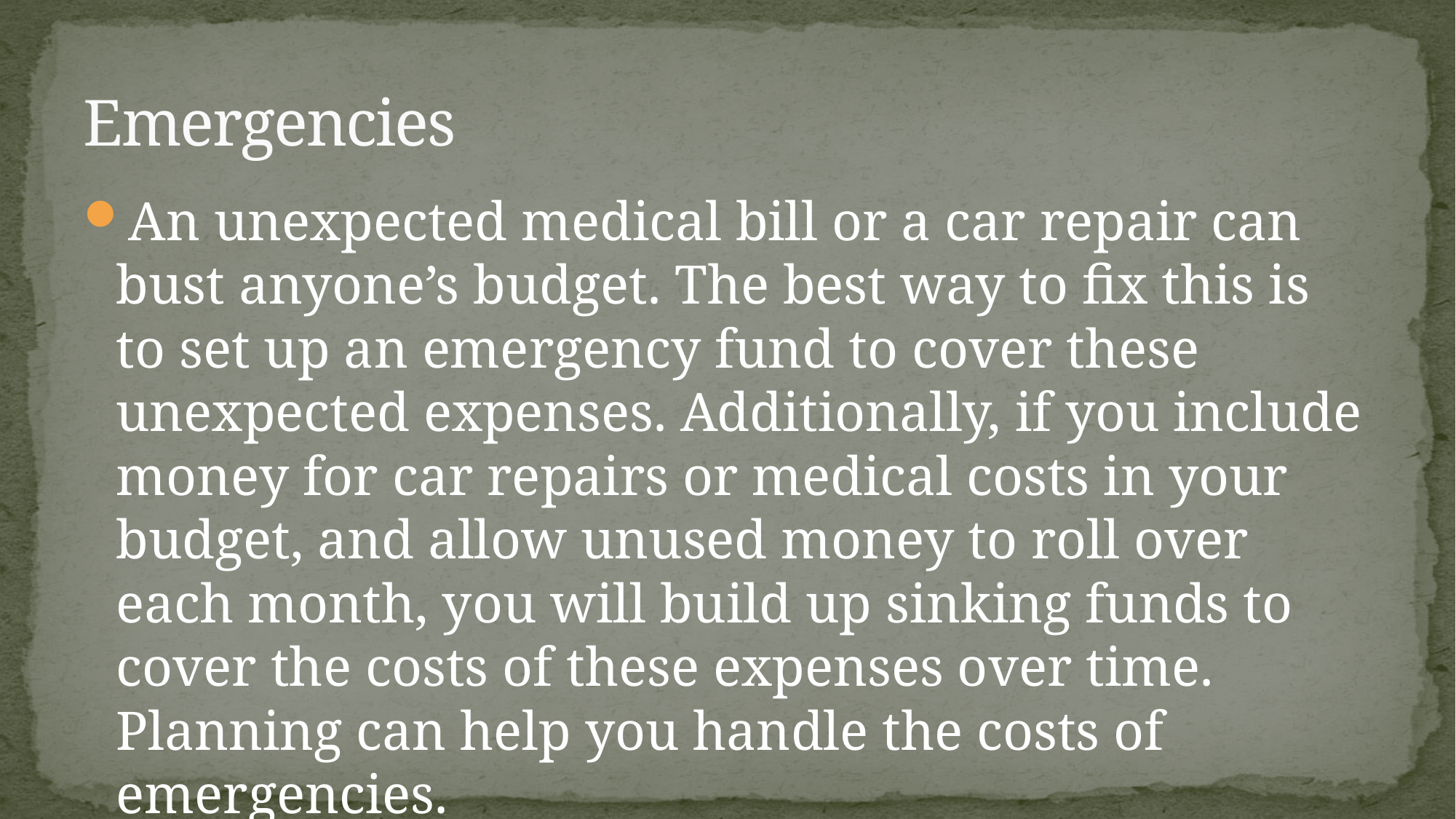

# Emergencies
An unexpected medical bill or a car repair can bust anyone’s budget. The best way to fix this is to set up an emergency fund to cover these unexpected expenses. Additionally, if you include money for car repairs or medical costs in your budget, and allow unused money to roll over each month, you will build up sinking funds to cover the costs of these expenses over time. Planning can help you handle the costs of emergencies.​